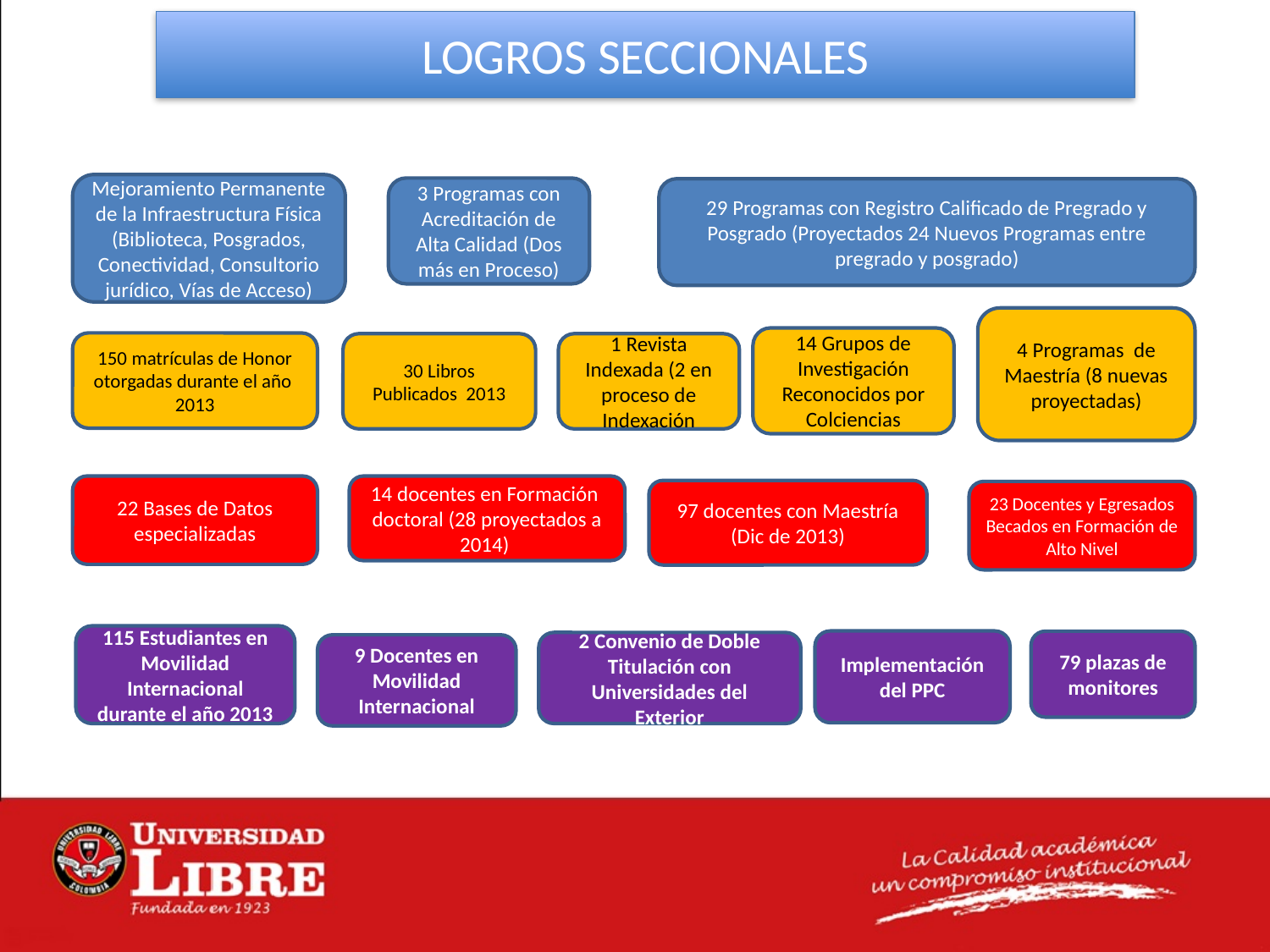

LOGROS SECCIONALES
Mejoramiento Permanente de la Infraestructura Física (Biblioteca, Posgrados, Conectividad, Consultorio jurídico, Vías de Acceso)
3 Programas con Acreditación de Alta Calidad (Dos más en Proceso)
29 Programas con Registro Calificado de Pregrado y Posgrado (Proyectados 24 Nuevos Programas entre pregrado y posgrado)
4 Programas  de Maestría (8 nuevas proyectadas)
14 Grupos de Investigación Reconocidos por Colciencias
150 matrículas de Honor otorgadas durante el año  2013
30 Libros Publicados  2013
1 Revista Indexada (2 en proceso de Indexación
22 Bases de Datos especializadas
14 docentes en Formación  doctoral (28 proyectados a 2014)
97 docentes con Maestría (Dic de 2013)
23 Docentes y Egresados Becados en Formación de Alto Nivel
115 Estudiantes en Movilidad Internacional durante el año 2013
Implementación del PPC
79 plazas de monitores
2 Convenio de Doble Titulación con Universidades del Exterior
9 Docentes en Movilidad Internacional